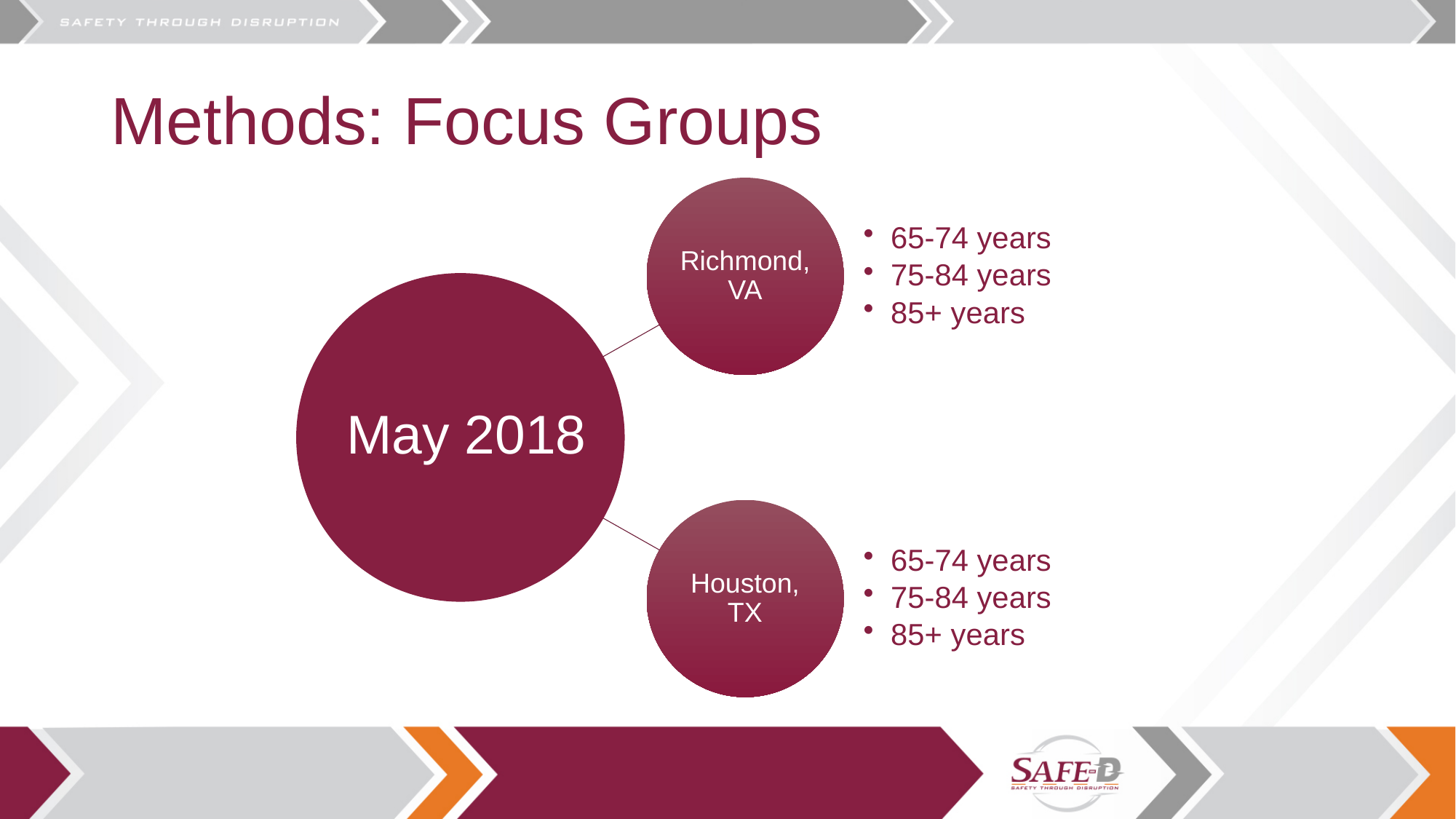

# Methods: Focus Groups
Richmond, VA
65-74 years
75-84 years
85+ years
Houston, TX
65-74 years
75-84 years
85+ years
May 2018